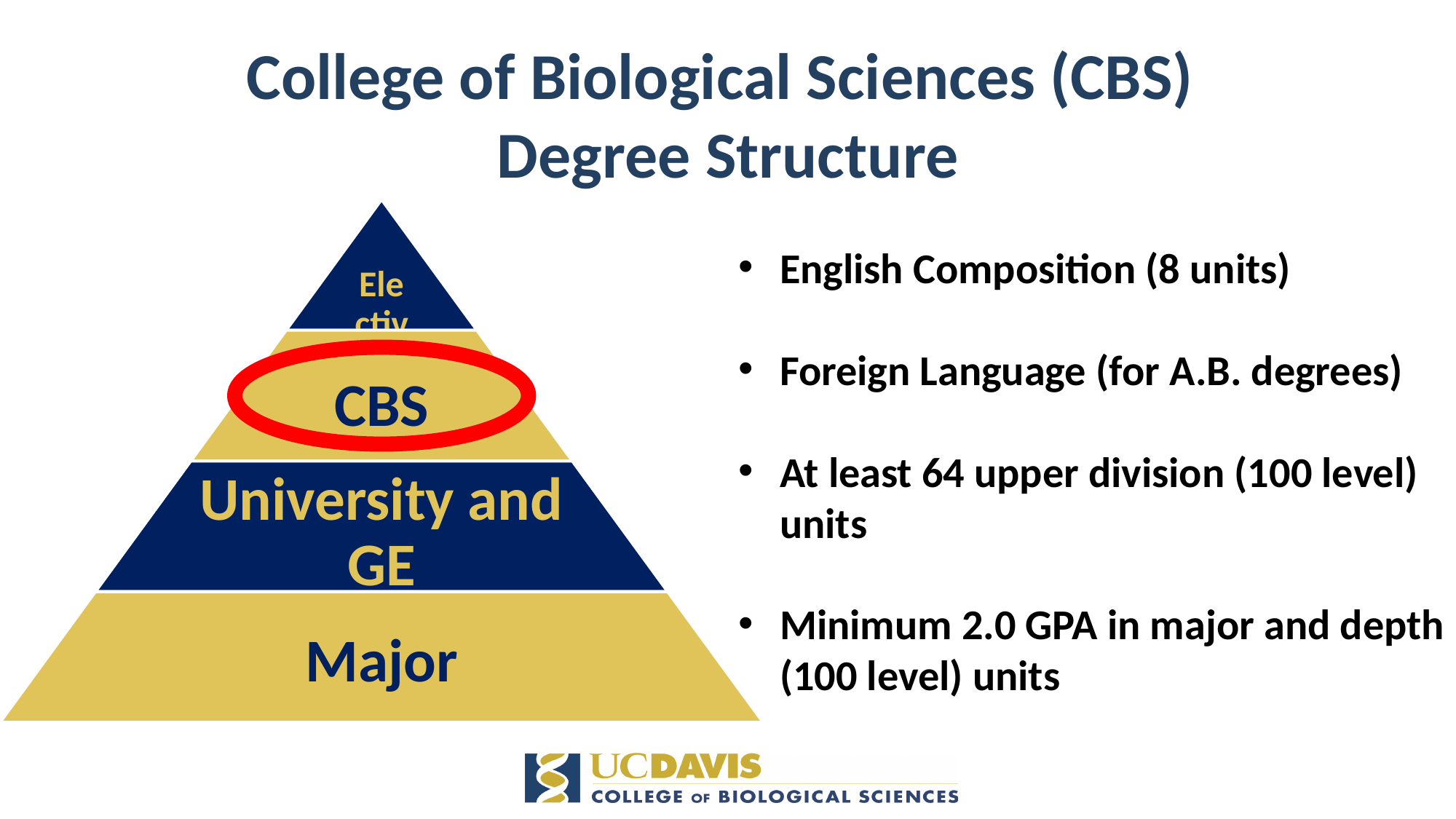

# College of Biological Sciences (CBS) Degree Structure

Electives
CBS
University and GE
Major
English Composition (8 units)

Foreign Language (for A.B. degrees)

At least 64 upper division (100 level) units

Minimum 2.0 GPA in major and depth (100 level) units